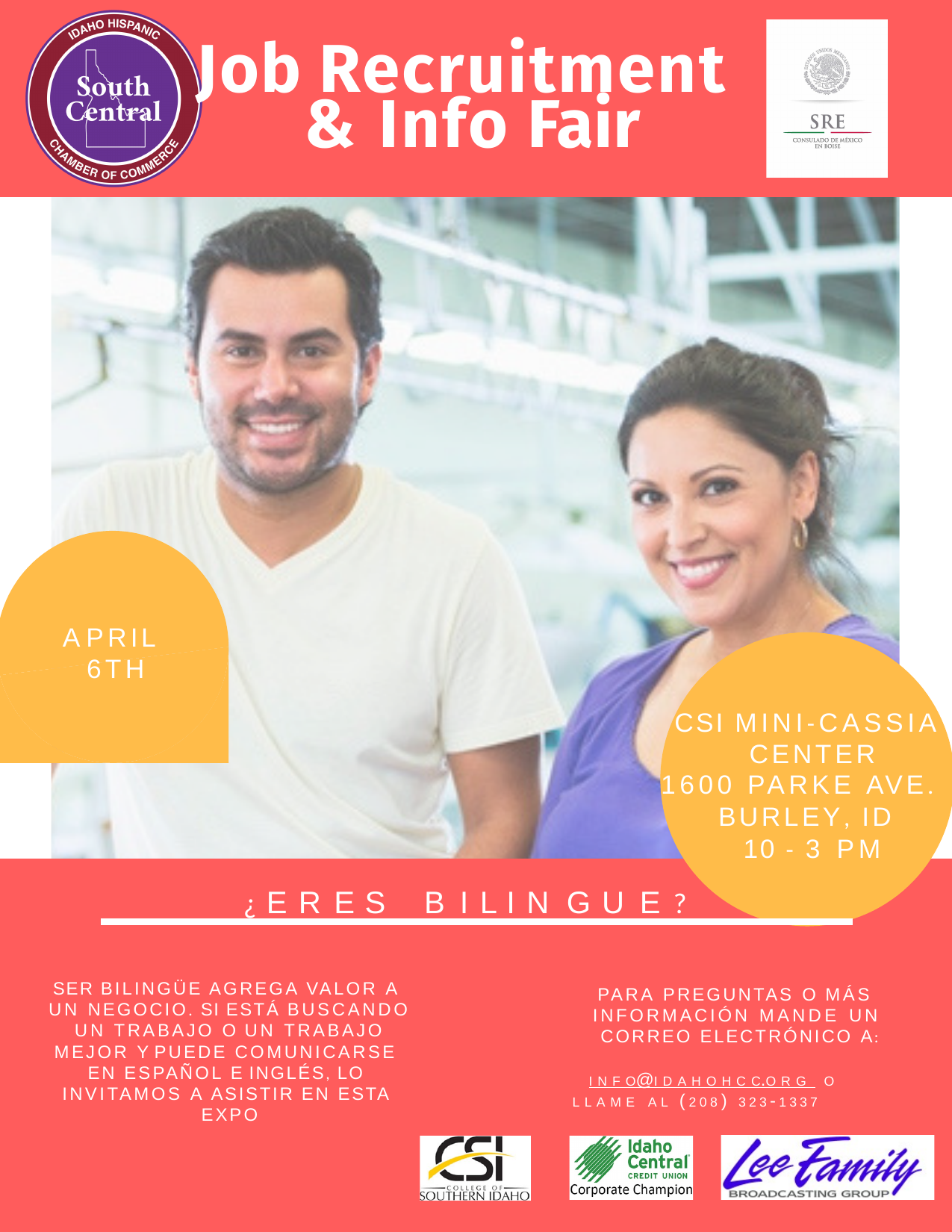

# Job Recruitment
& Info Fair
APRIL  6TH
CSI MINI-CASSIA  CENTER
1600 PARKE AVE.
BURLEY, ID  10 - 3 PM
¿ E R E S
B I L I N G U E ?

SER BILINGÜE AGREGA VALOR A  UN NEGOCIO. SI ESTÁ BUSCANDO  UN TRABAJO O UN TRABAJO  MEJOR Y PUEDE COMUNICARSE  EN ESPAÑOL E INGLÉS, LO  INVITAMOS A ASISTIR EN ESTA  EXPO
PARA PREGUNTAS O MÁS  INFORMACIÓN MANDE UN  CORREO ELECTRÓNICO A:
INFO@IDAHOHCC.ORG  O LLAME AL (208) 323-1337